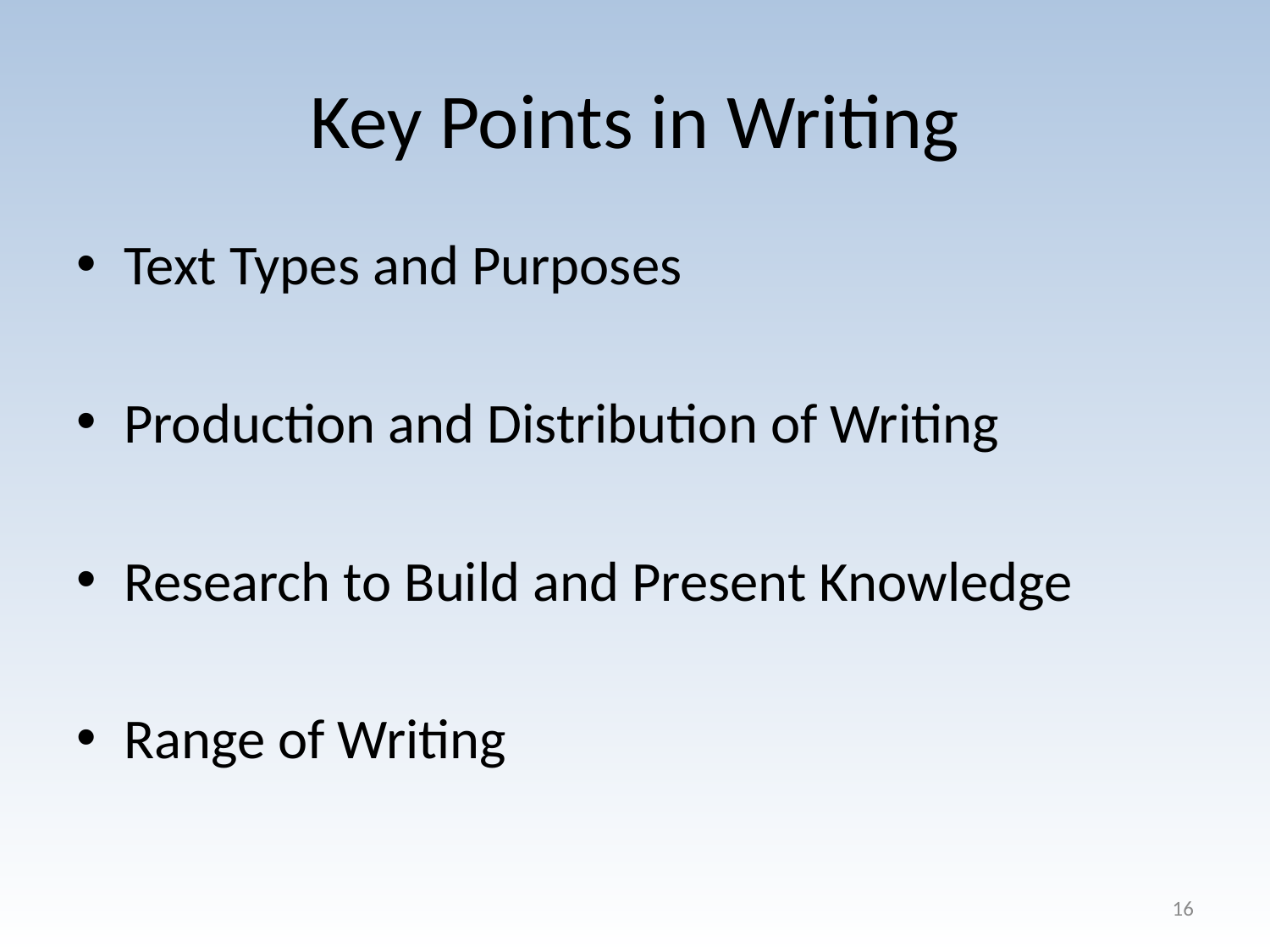

# Key Points in Writing
Text Types and Purposes

Production and Distribution of Writing

Research to Build and Present Knowledge

Range of Writing

16